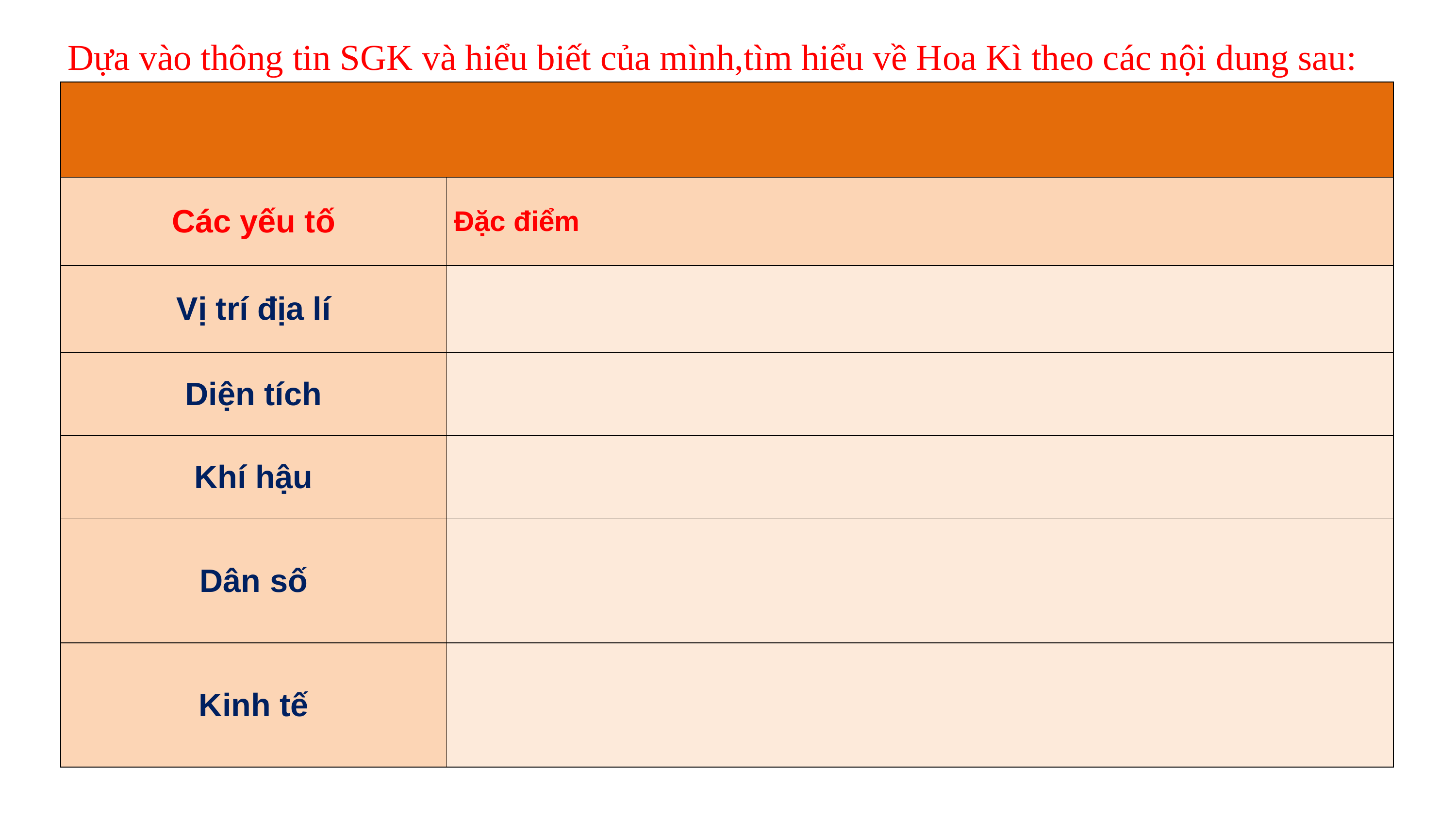

Dựa vào thông tin SGK và hiểu biết của mình,tìm hiểu về Hoa Kì theo các nội dung sau:
|  |  |
| --- | --- |
| Các yếu tố | Đặc điểm |
| Vị trí địa lí |  |
| Diện tích |  |
| Khí hậu |  |
| Dân số |  |
| Kinh tế |  |